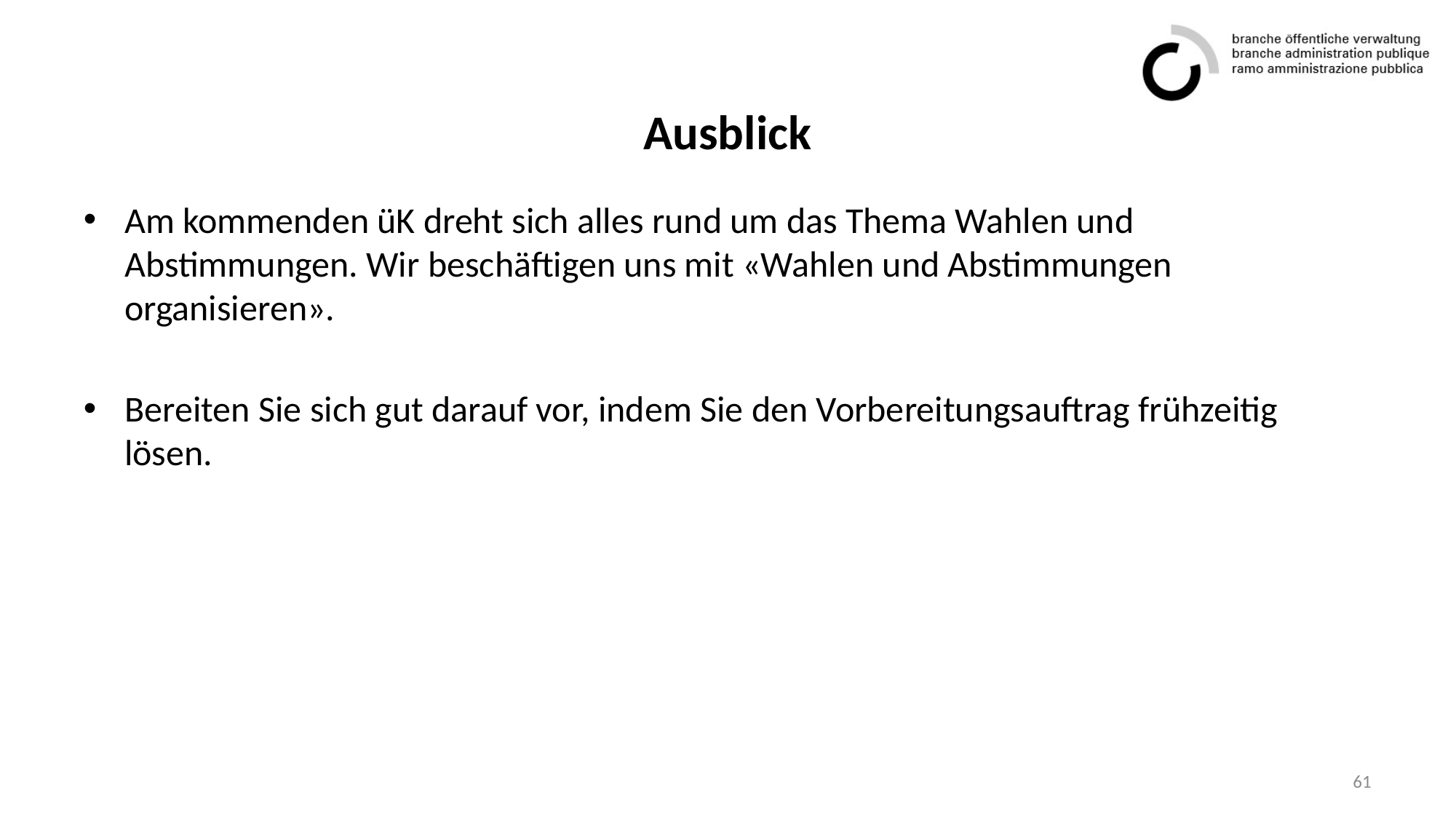

# Ausblick
Am kommenden üK dreht sich alles rund um das Thema Wahlen und Abstimmungen. Wir beschäftigen uns mit «Wahlen und Abstimmungen organisieren».

Bereiten Sie sich gut darauf vor, indem Sie den Vorbereitungsauftrag frühzeitig lösen.
61